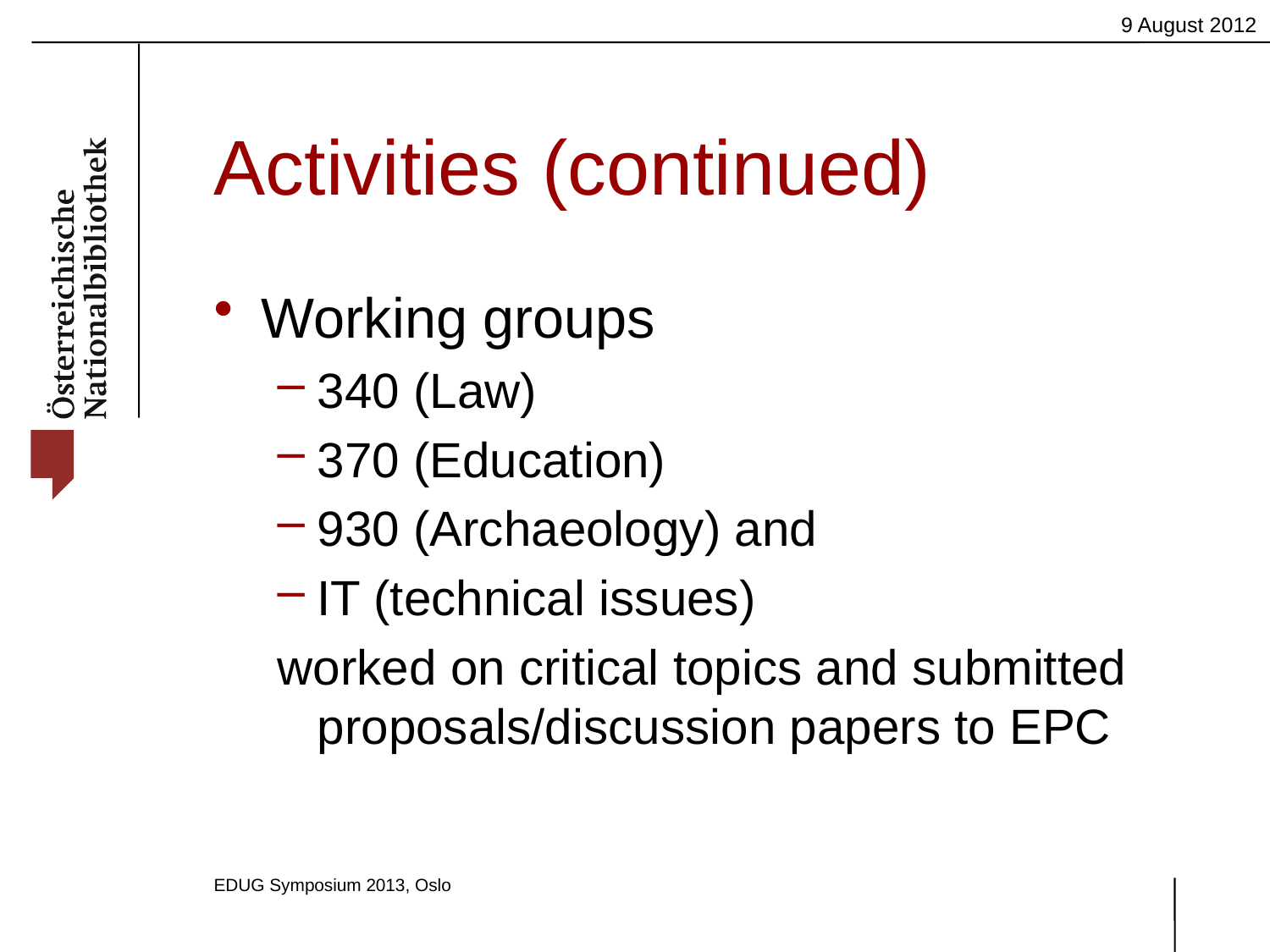

# Activities (continued)
Working groups
340 (Law)
370 (Education)
930 (Archaeology) and
IT (technical issues)
worked on critical topics and submitted proposals/discussion papers to EPC

EDUG Symposium 2013, Oslo